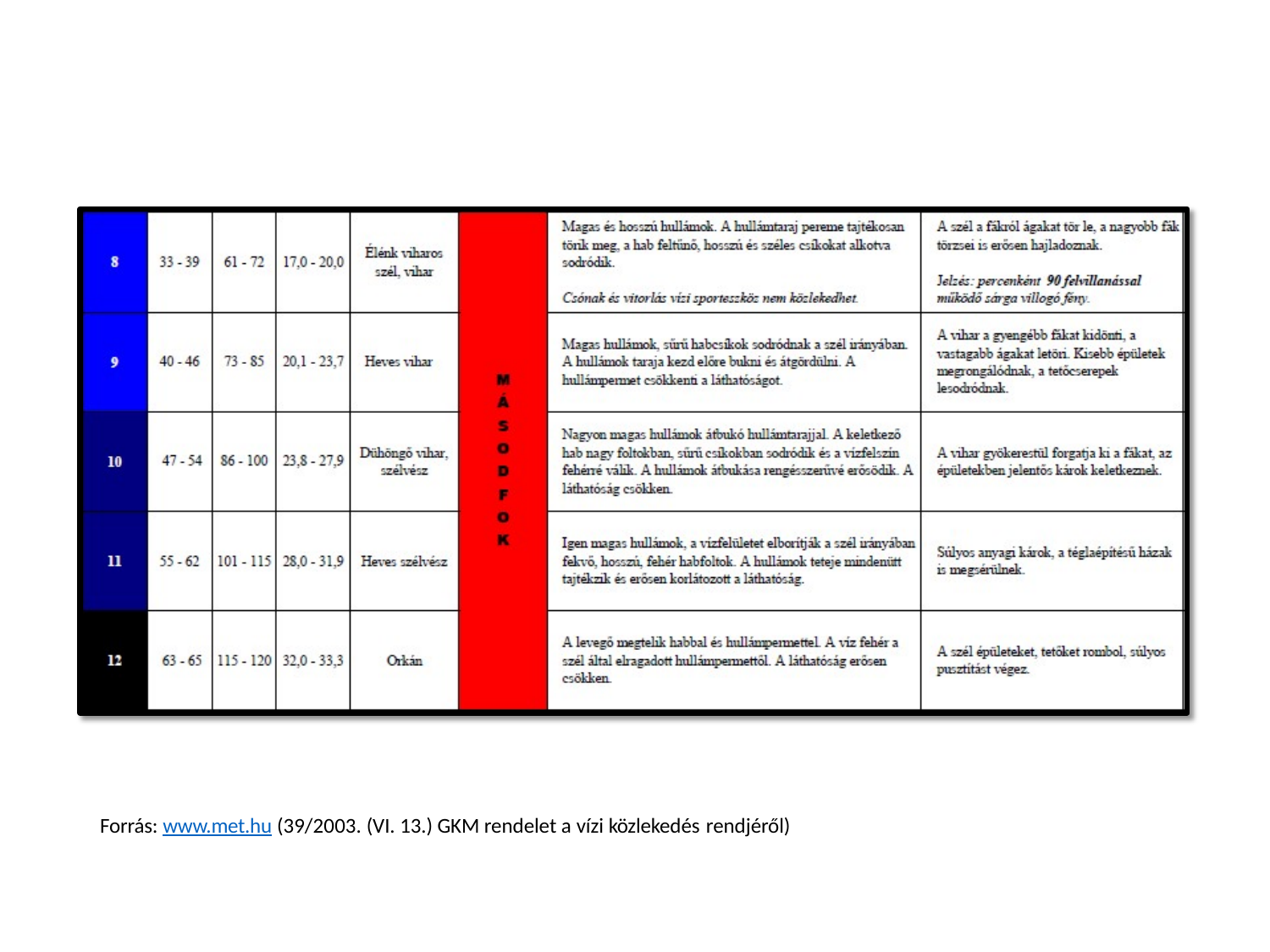

Forrás: www.met.hu (39/2003. (VI. 13.) GKM rendelet a vízi közlekedés rendjéről)